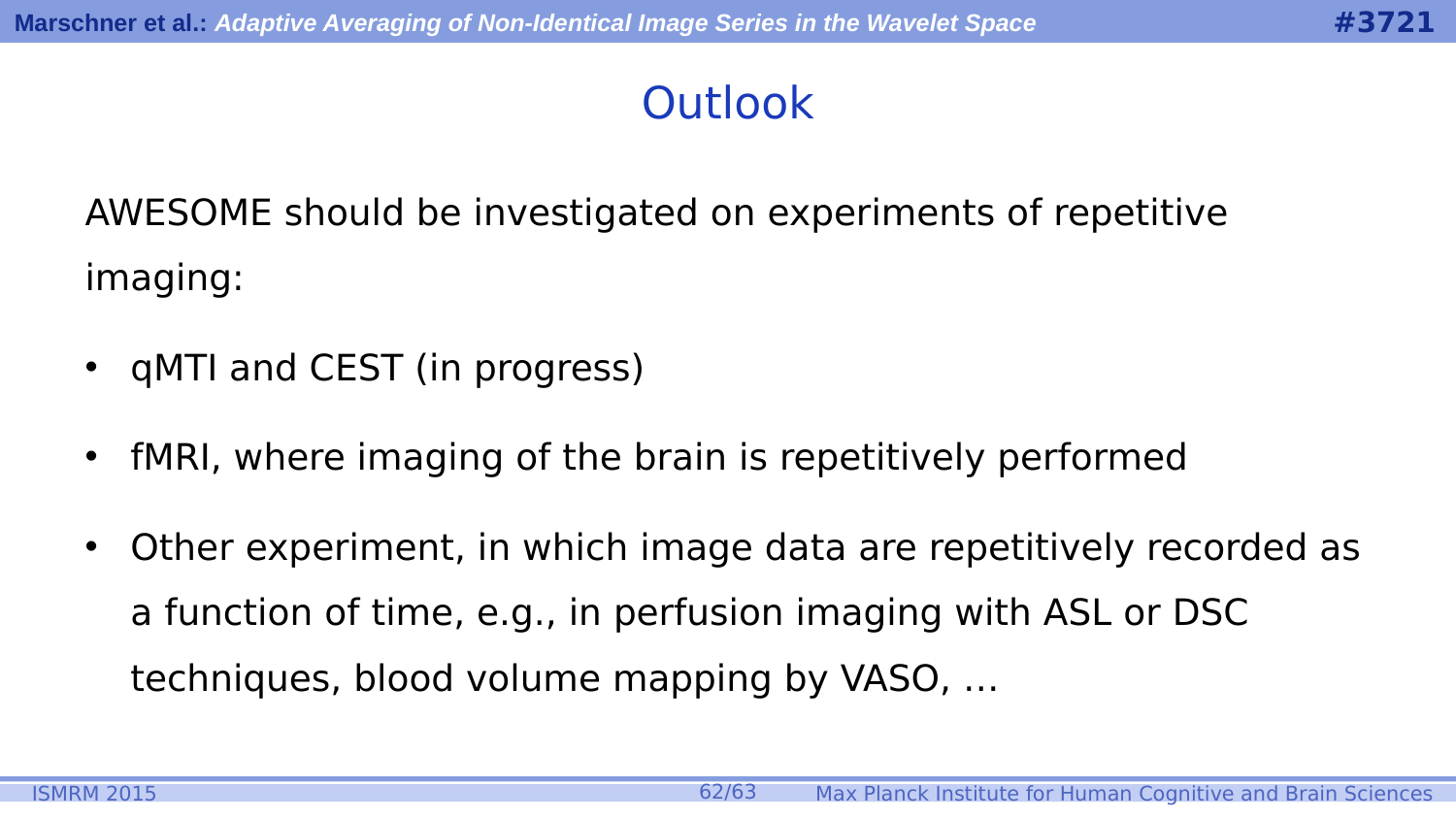

# Outlook
AWESOME should be investigated on experiments of repetitive imaging:
qMTI and CEST (in progress)
fMRI, where imaging of the brain is repetitively performed
Other experiment, in which image data are repetitively recorded as a function of time, e.g., in perfusion imaging with ASL or DSC techniques, blood volume mapping by VASO, …